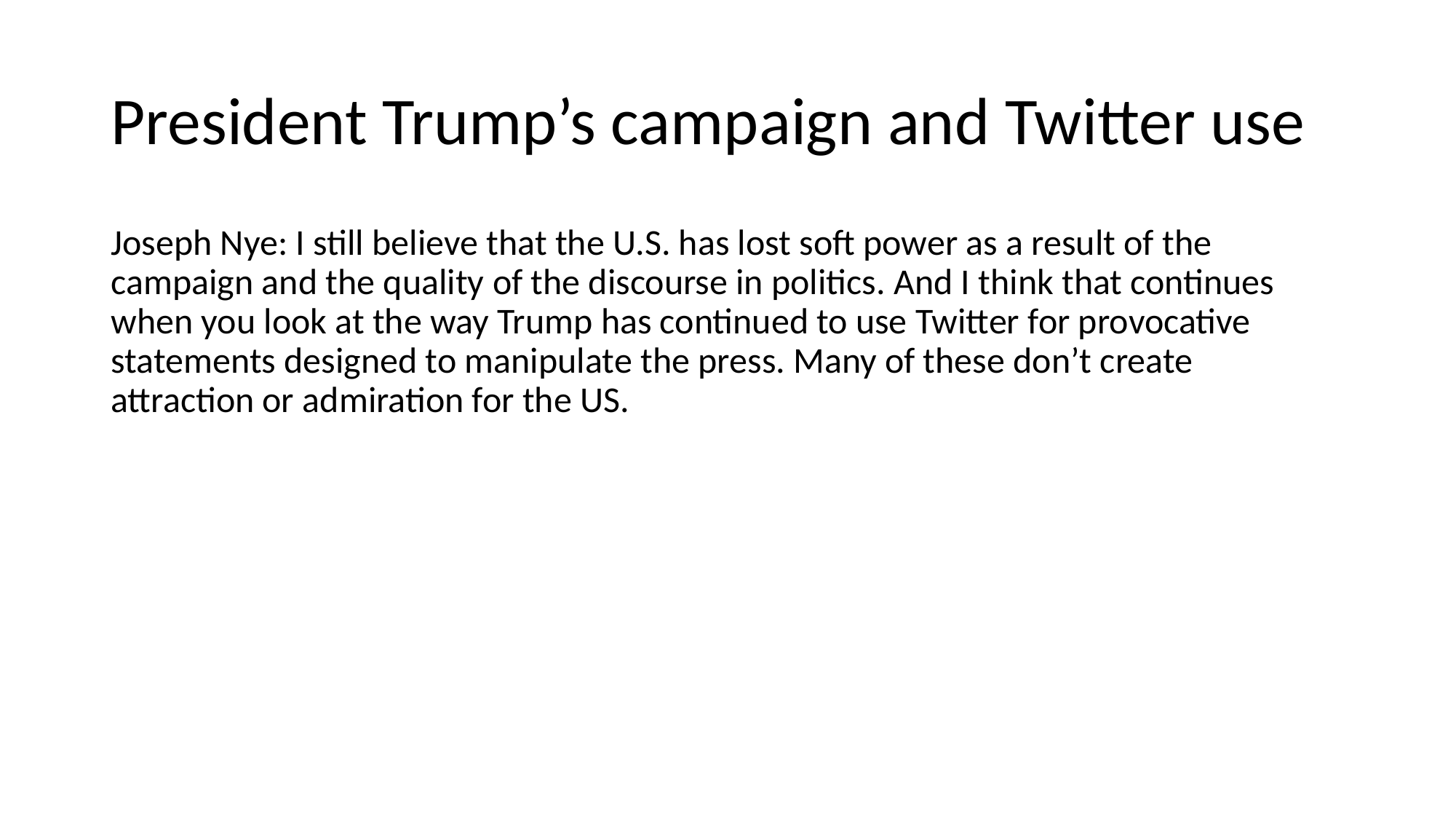

# President Trump’s campaign and Twitter use
Joseph Nye: I still believe that the U.S. has lost soft power as a result of the campaign and the quality of the discourse in politics. And I think that continues when you look at the way Trump has continued to use Twitter for provocative statements designed to manipulate the press. Many of these don’t create attraction or admiration for the US.